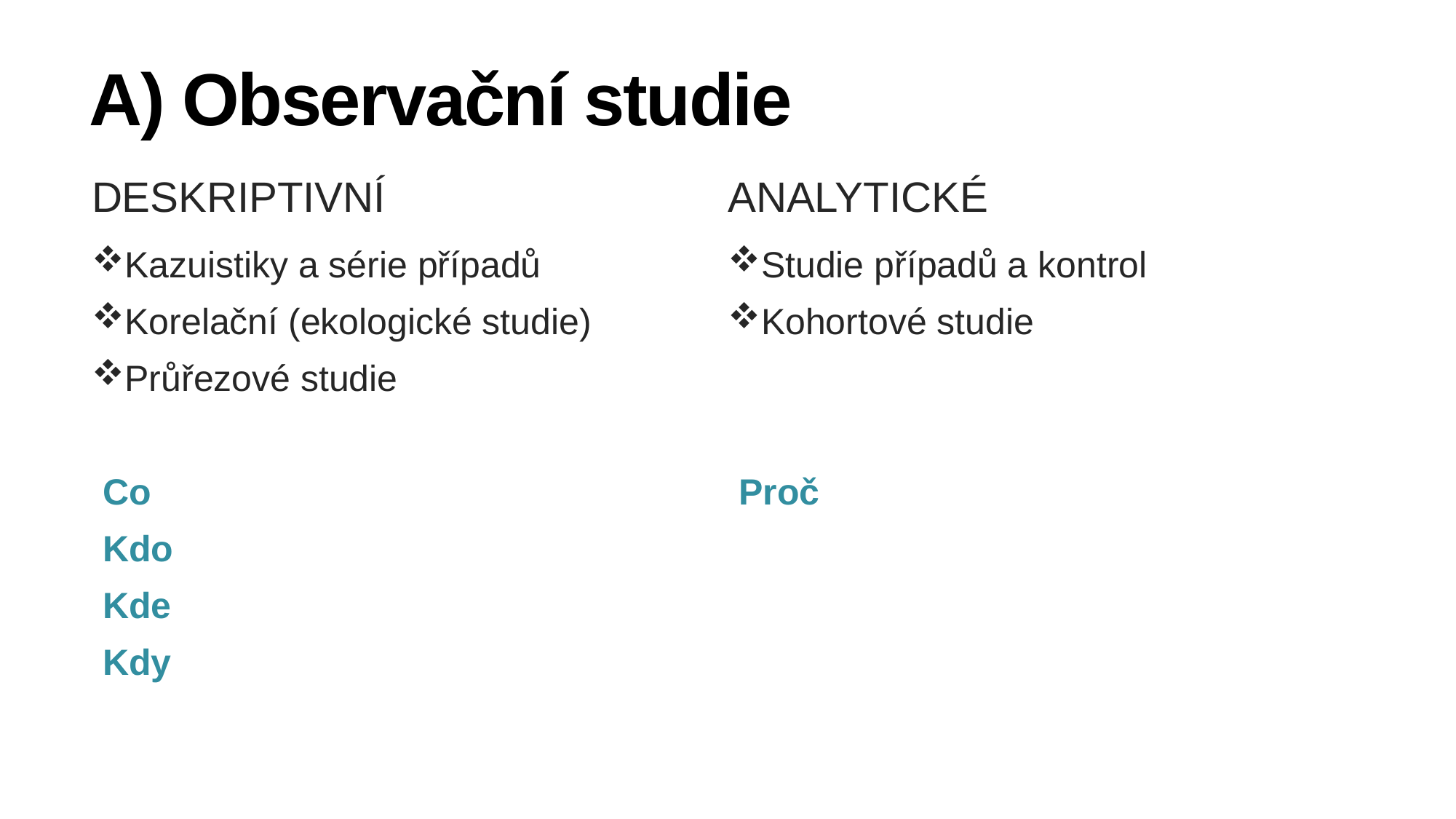

# A) Observační studie
Deskriptivní
analytické
Kazuistiky a série případů
Korelační (ekologické studie)
Průřezové studie

Co
Kdo
Kde
Kdy
Studie případů a kontrol
Kohortové studie

Proč